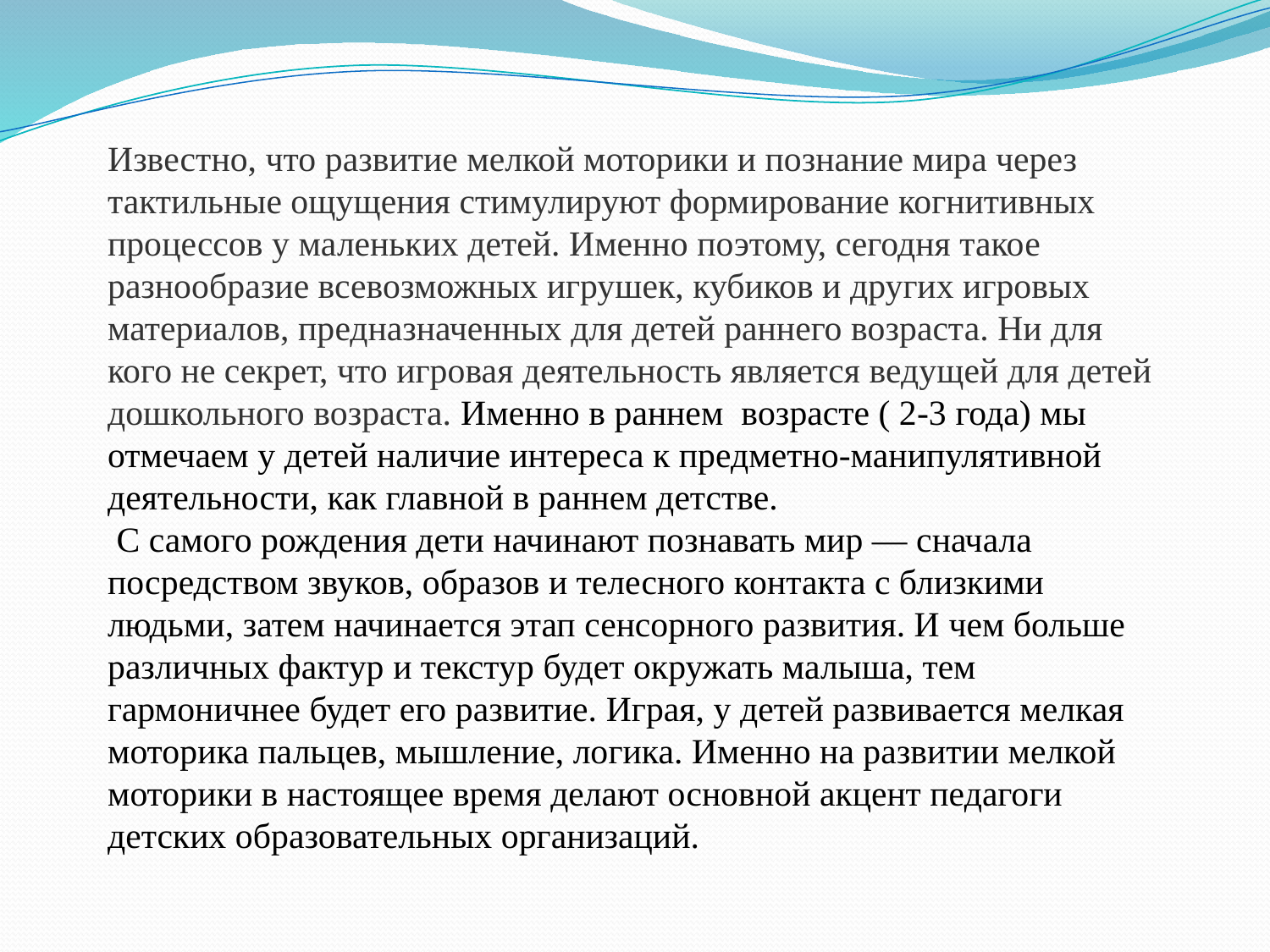

Известно, что развитие мелкой моторики и познание мира через тактильные ощущения стимулируют формирование когнитивных процессов у маленьких детей. Именно поэтому, сегодня такое разнообразие всевозможных игрушек, кубиков и других игровых материалов, предназначенных для детей раннего возраста. Ни для кого не секрет, что игровая деятельность является ведущей для детей дошкольного возраста. Именно в раннем  возрасте ( 2-3 года) мы отмечаем у детей наличие интереса к предметно-манипулятивной деятельности, как главной в раннем детстве.                                              С самого рождения дети начинают познавать мир — сначала посредством звуков, образов и телесного контакта с близкими людьми, затем начинается этап сенсорного развития. И чем больше различных фактур и текстур будет окружать малыша, тем гармоничнее будет его развитие. Играя, у детей развивается мелкая моторика пальцев, мышление, логика. Именно на развитии мелкой моторики в настоящее время делают основной акцент педагоги детских образовательных организаций.